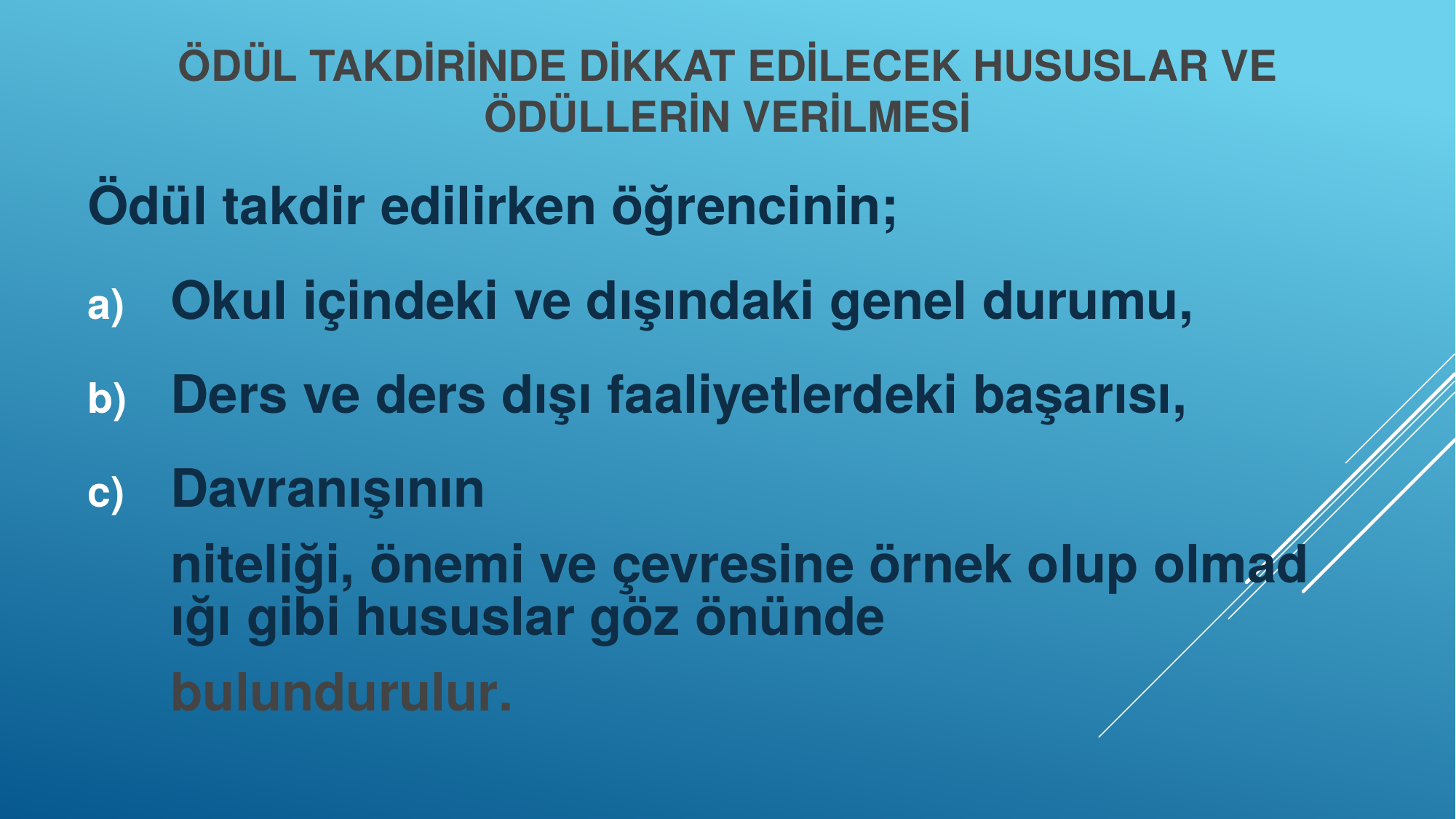

# Ödül takdirinde dikkat edilecek hususlar ve ödüllerin verilmesi
Ödül takdir edilirken öğrencinin;
Okul içindeki ve dışındaki genel durumu,
Ders ve ders dışı faaliyetlerdeki başarısı,
Davranışının niteliği, önemi ve çevresine örnek olup olmadığı gibi hususlar göz önünde bulundurulur.